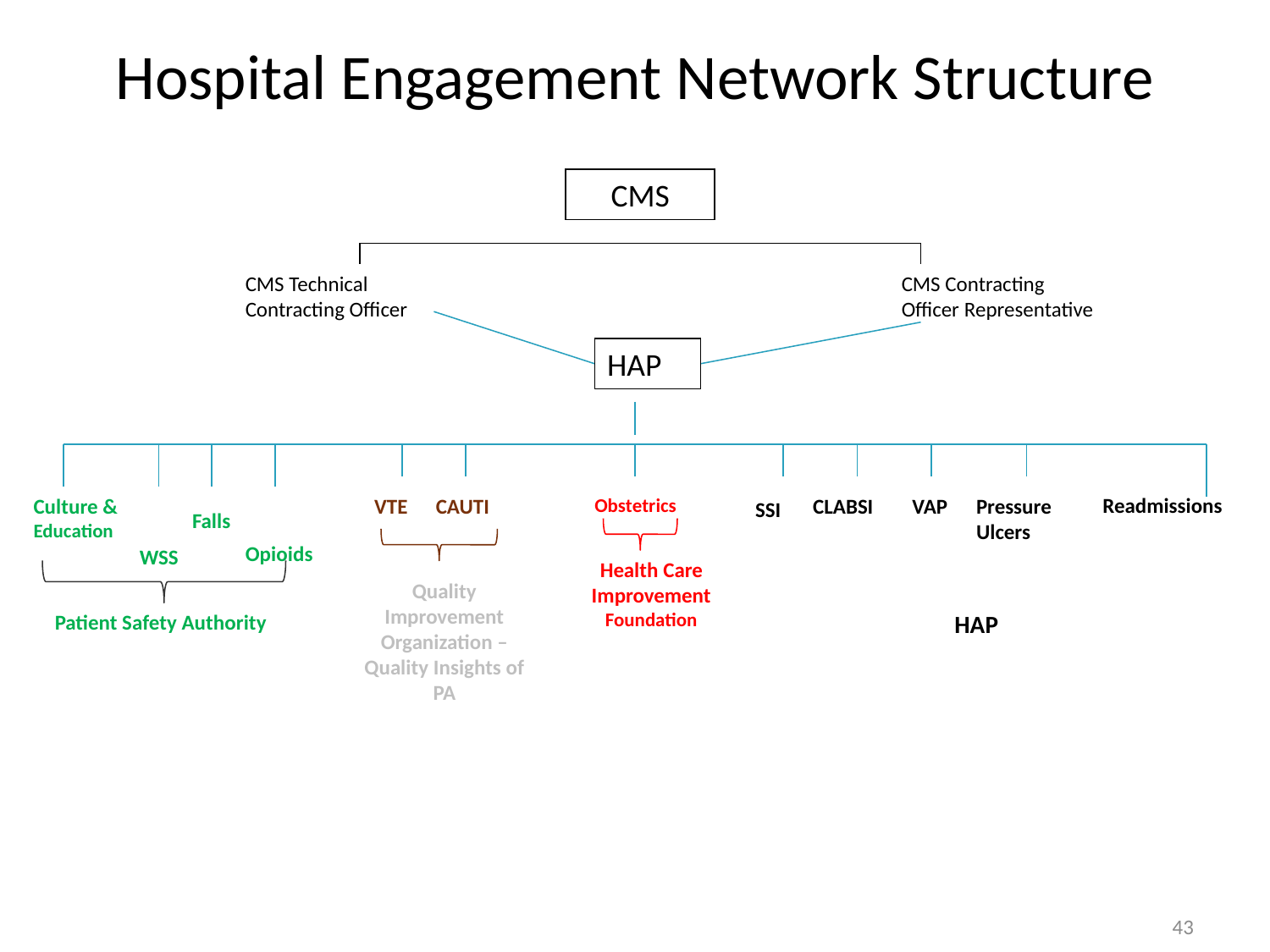

# Hospital Engagement Network Structure
CMS
CMS Technical Contracting Officer
CMS Contracting Officer Representative
HAP

Readmissions
Culture & Education
VTE
CAUTI

Obstetrics
CLABSI
VAP
Pressure Ulcers
SSI

Falls
Opioids
WSS
Health Care Improvement Foundation
Quality Improvement Organization – Quality Insights of PA
Patient Safety Authority
HAP
43